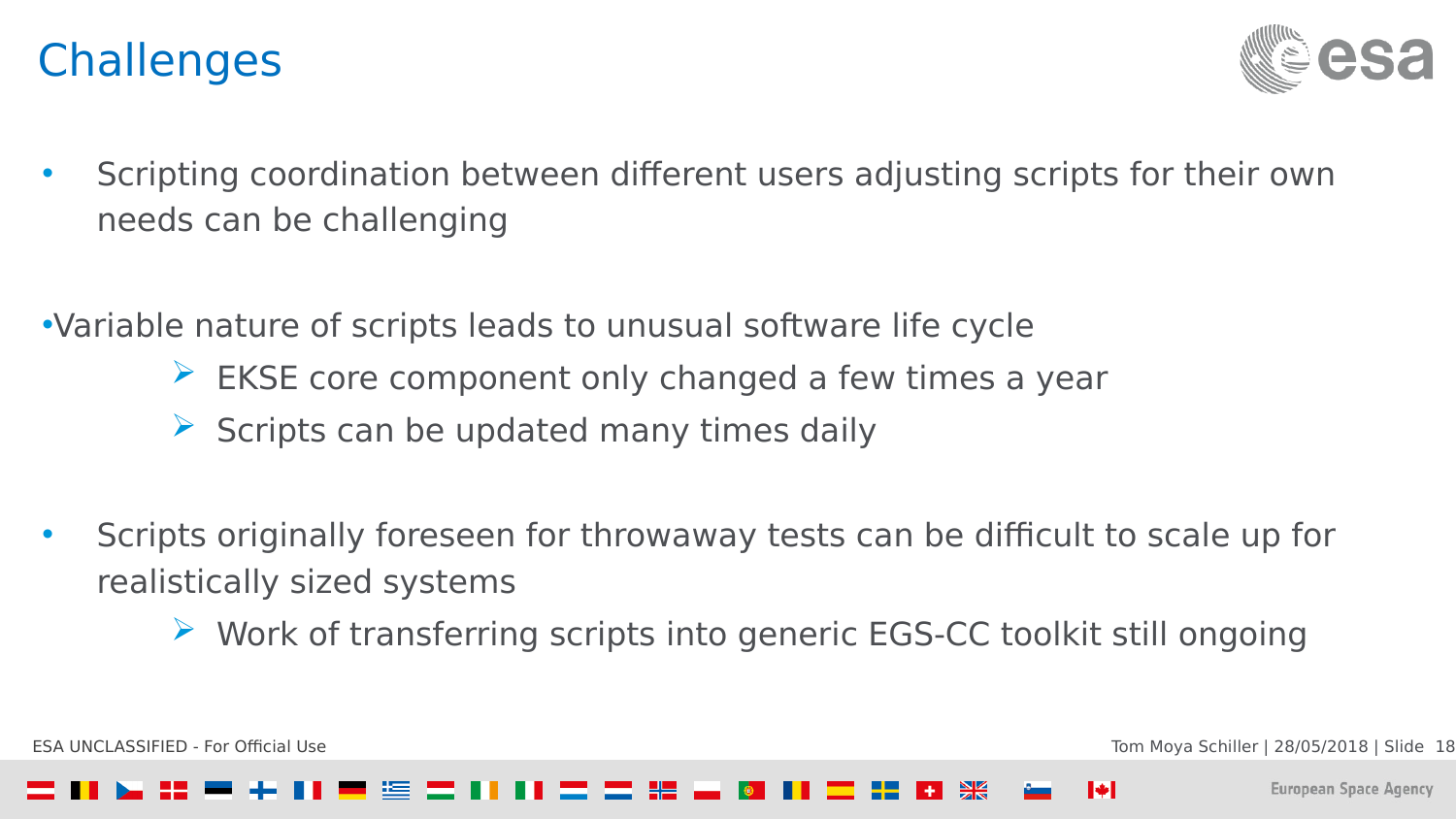

# Challenges
Scripting coordination between different users adjusting scripts for their own needs can be challenging

Variable nature of scripts leads to unusual software life cycle
EKSE core component only changed a few times a year
Scripts can be updated many times daily

Scripts originally foreseen for throwaway tests can be difficult to scale up for realistically sized systems
Work of transferring scripts into generic EGS-CC toolkit still ongoing